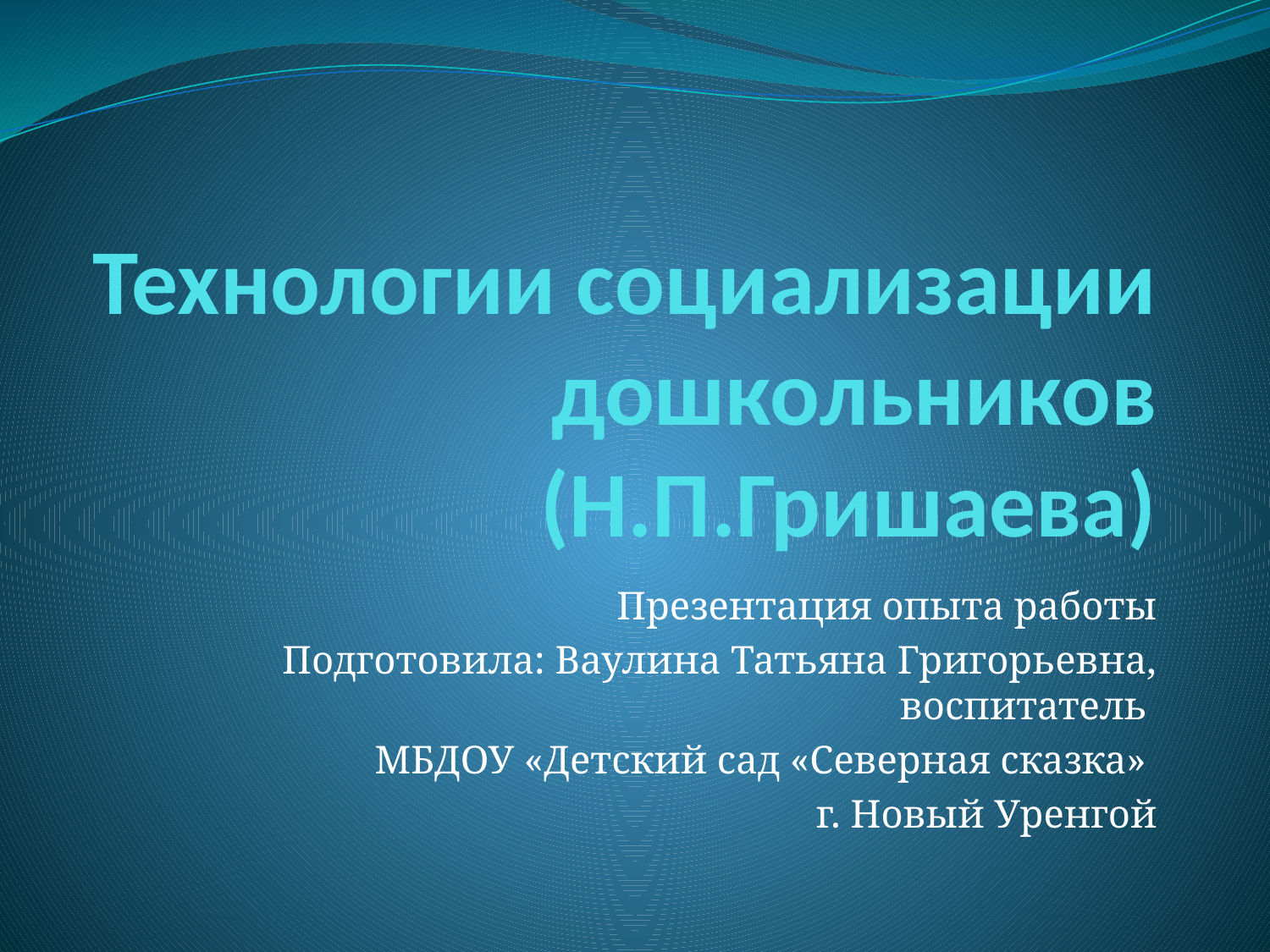

# Технологии социализации дошкольников (Н.П.Гришаева)
Презентация опыта работы
 Подготовила: Ваулина Татьяна Григорьевна, воспитатель
МБДОУ «Детский сад «Северная сказка»
г. Новый Уренгой